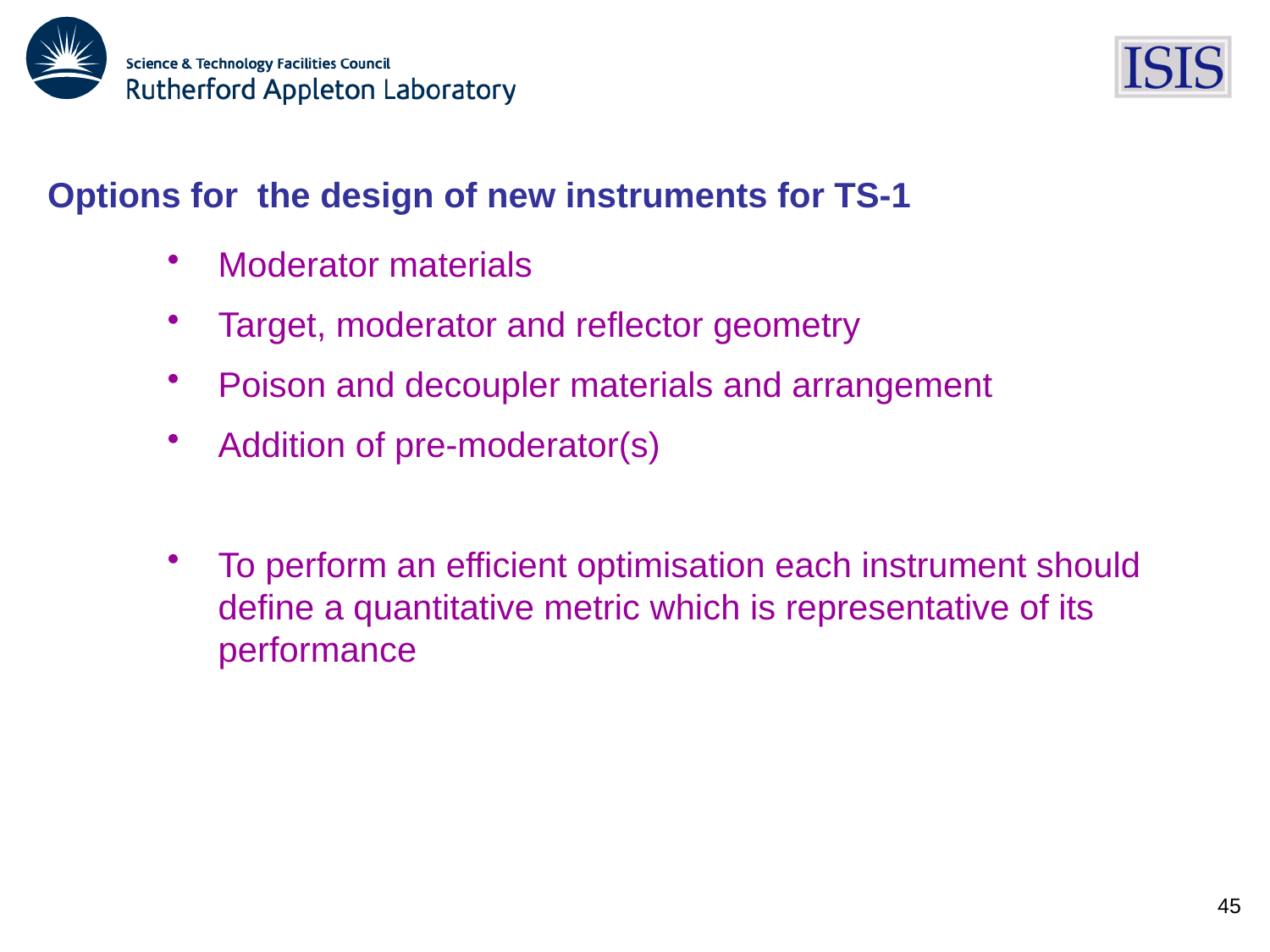

Options for  the design of new instruments for TS-1
Moderator materials
Target, moderator and reflector geometry
Poison and decoupler materials and arrangement
Addition of pre-moderator(s)

To perform an efficient optimisation each instrument should define a quantitative metric which is representative of its performance